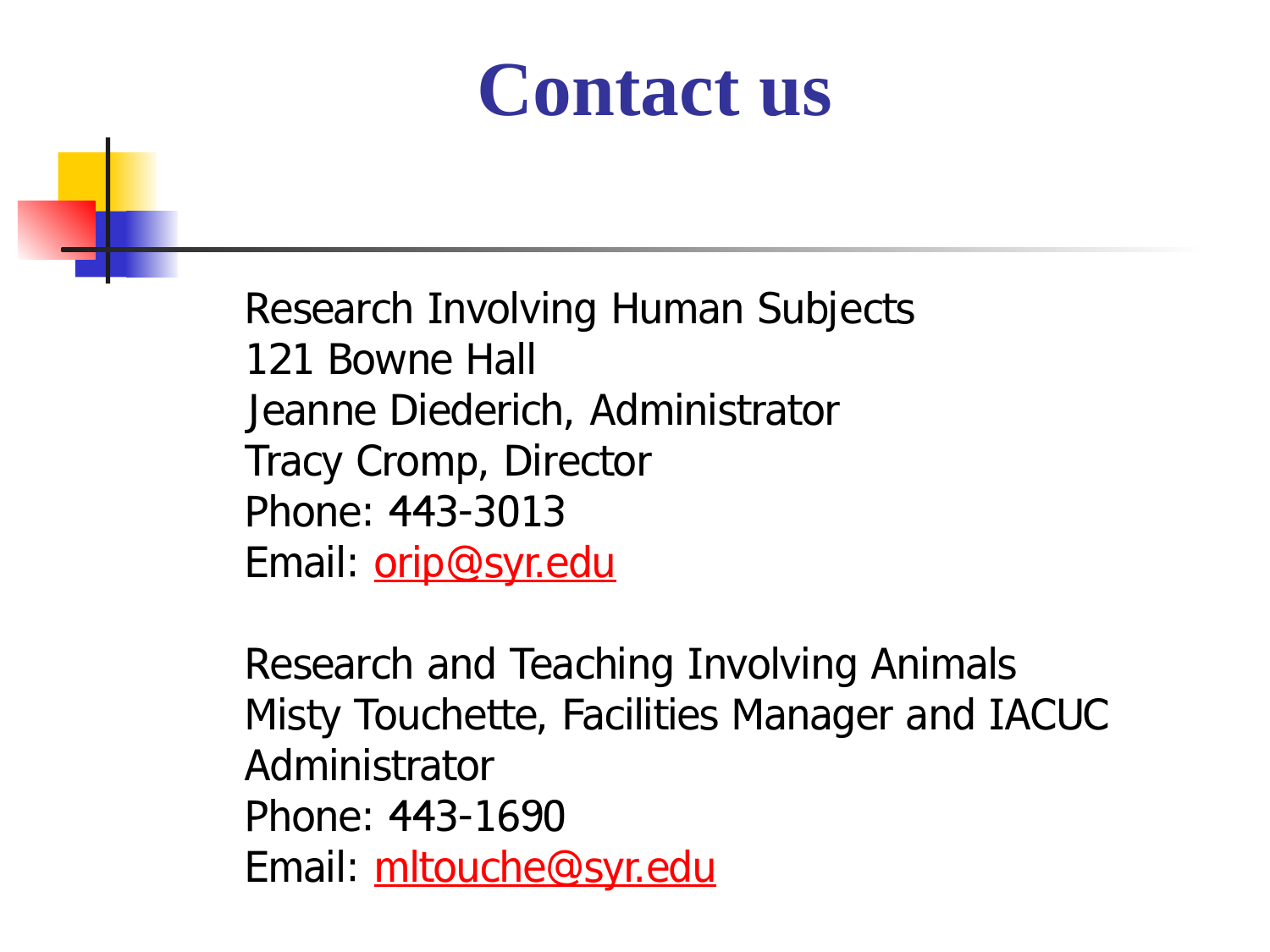

Contact us
	Research Involving Human Subjects
	121 Bowne Hall
	Jeanne Diederich, Administrator
	Tracy Cromp, Director
	Phone: 443-3013
	Email: orip@syr.edu

	Research and Teaching Involving Animals
	Misty Touchette, Facilities Manager and IACUC 		Administrator
	Phone: 443-1690
	Email: mltouche@syr.edu